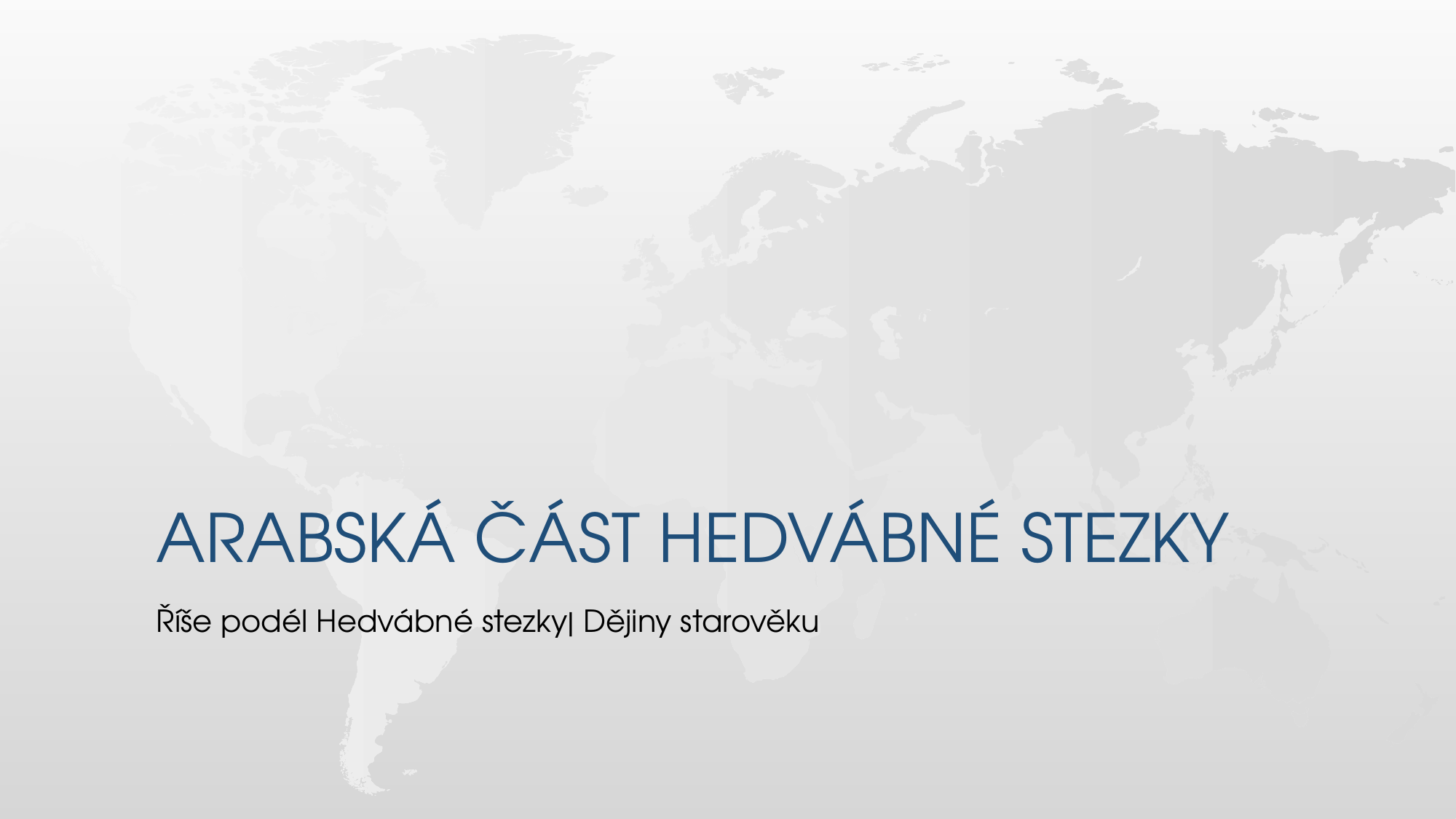

# Arabská část Hedvábné stezky
Říše podél Hedvábné stezky| Dějiny starověku